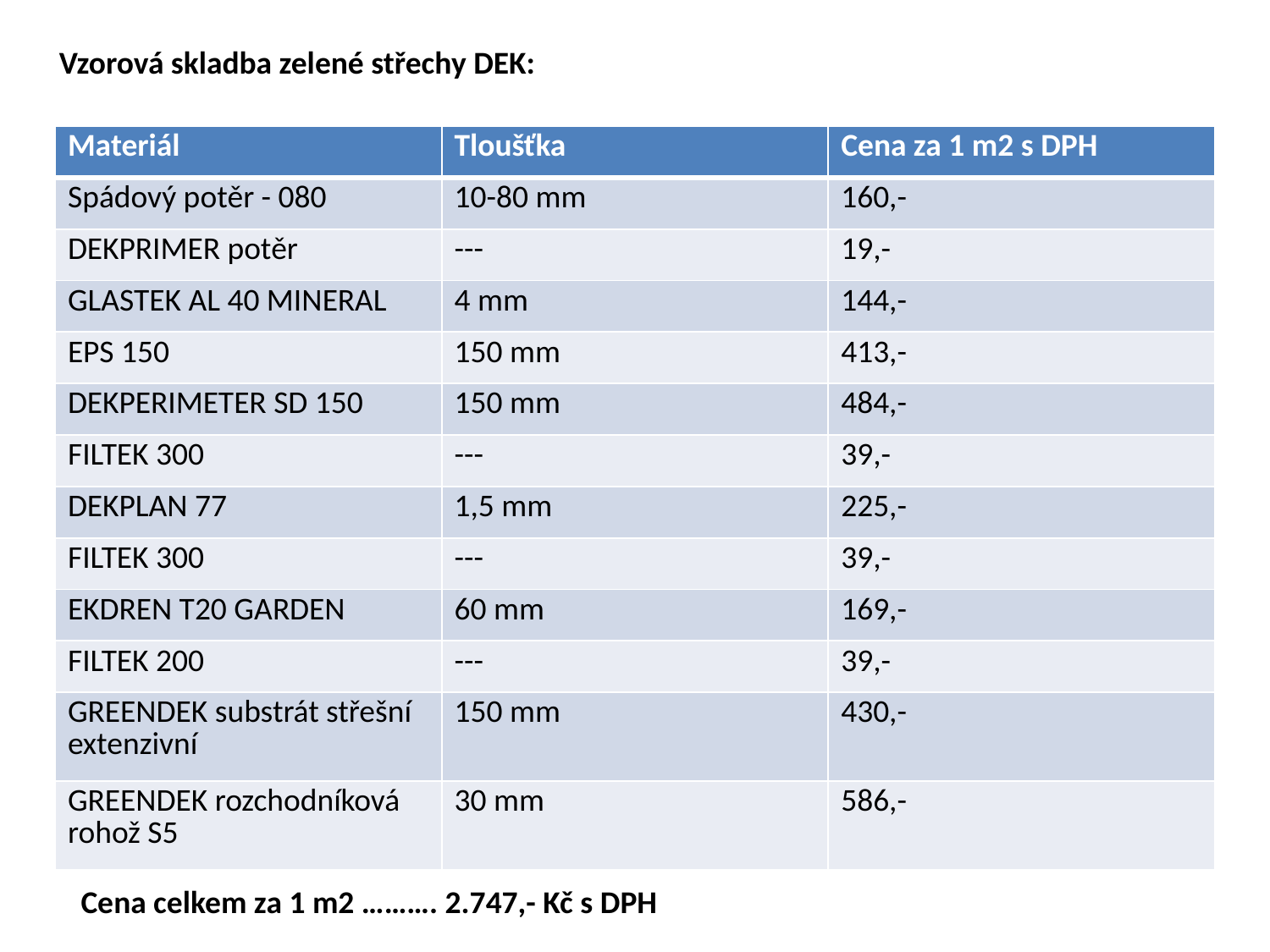

Vzorová skladba zelené střechy DEK:
| Materiál | Tloušťka | Cena za 1 m2 s DPH |
| --- | --- | --- |
| Spádový potěr - 080 | 10-80 mm | 160,- |
| DEKPRIMER potěr | --- | 19,- |
| GLASTEK AL 40 MINERAL | 4 mm | 144,- |
| EPS 150 | 150 mm | 413,- |
| DEKPERIMETER SD 150 | 150 mm | 484,- |
| FILTEK 300 | --- | 39,- |
| DEKPLAN 77 | 1,5 mm | 225,- |
| FILTEK 300 | --- | 39,- |
| EKDREN T20 GARDEN | 60 mm | 169,- |
| FILTEK 200 | --- | 39,- |
| GREENDEK substrát střešní extenzivní | 150 mm | 430,- |
| GREENDEK rozchodníková rohož S5 | 30 mm | 586,- |
Cena celkem za 1 m2 ………. 2.747,- Kč s DPH